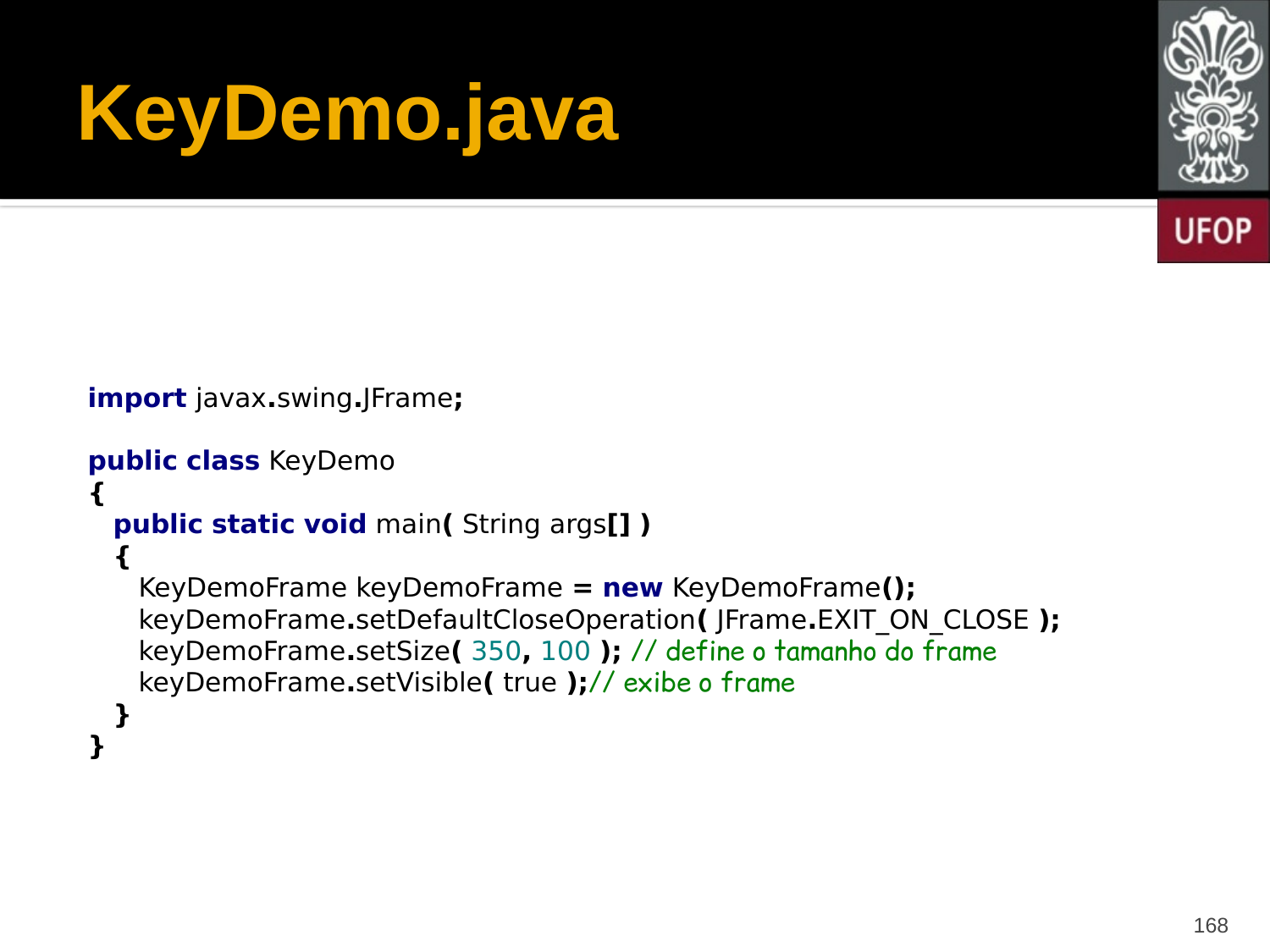

# KeyDemo.java
import javax.swing.JFrame;

public class KeyDemo
{
   public static void main( String args[] )
   {
      KeyDemoFrame keyDemoFrame = new KeyDemoFrame();
      keyDemoFrame.setDefaultCloseOperation( JFrame.EXIT_ON_CLOSE );
      keyDemoFrame.setSize( 350, 100 ); // define o tamanho do frame
      keyDemoFrame.setVisible( true );// exibe o frame
   }
}
168